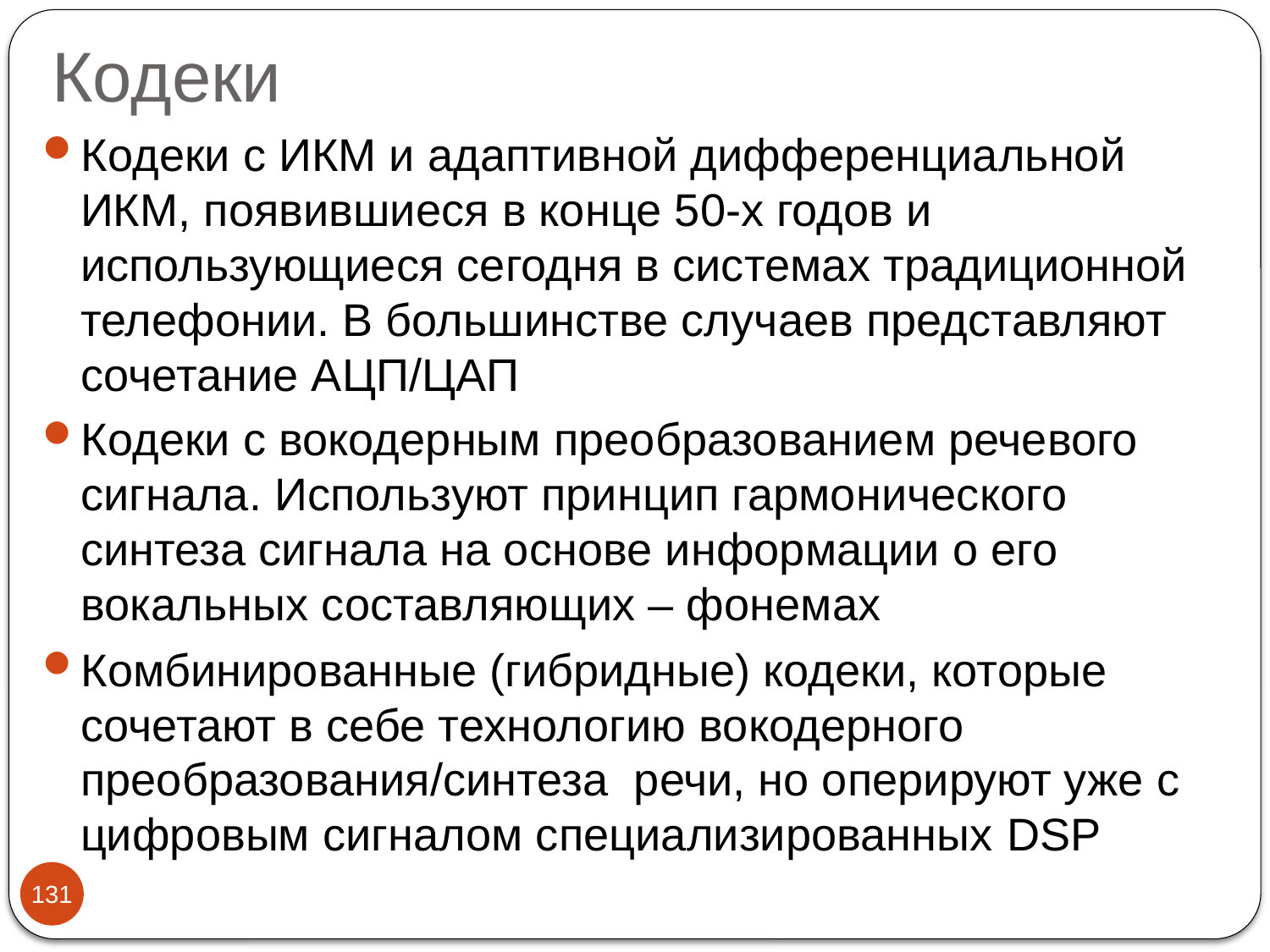

# Кодеки
Кодеки с ИКМ и адаптивной дифференциальной ИКМ, появившиеся в конце 50-х годов и использующиеся сегодня в системах традиционной телефонии. В большинстве случаев представляют сочетание АЦП/ЦАП
Кодеки с вокодерным преобразованием речевого сигнала. Используют принцип гармонического синтеза сигнала на основе информации о его вокальных составляющих – фонемах
Комбинированные (гибридные) кодеки, которые сочетают в себе технологию вокодерного преобразования/синтеза  речи, но оперируют уже с цифровым сигналом специализированных DSP
131